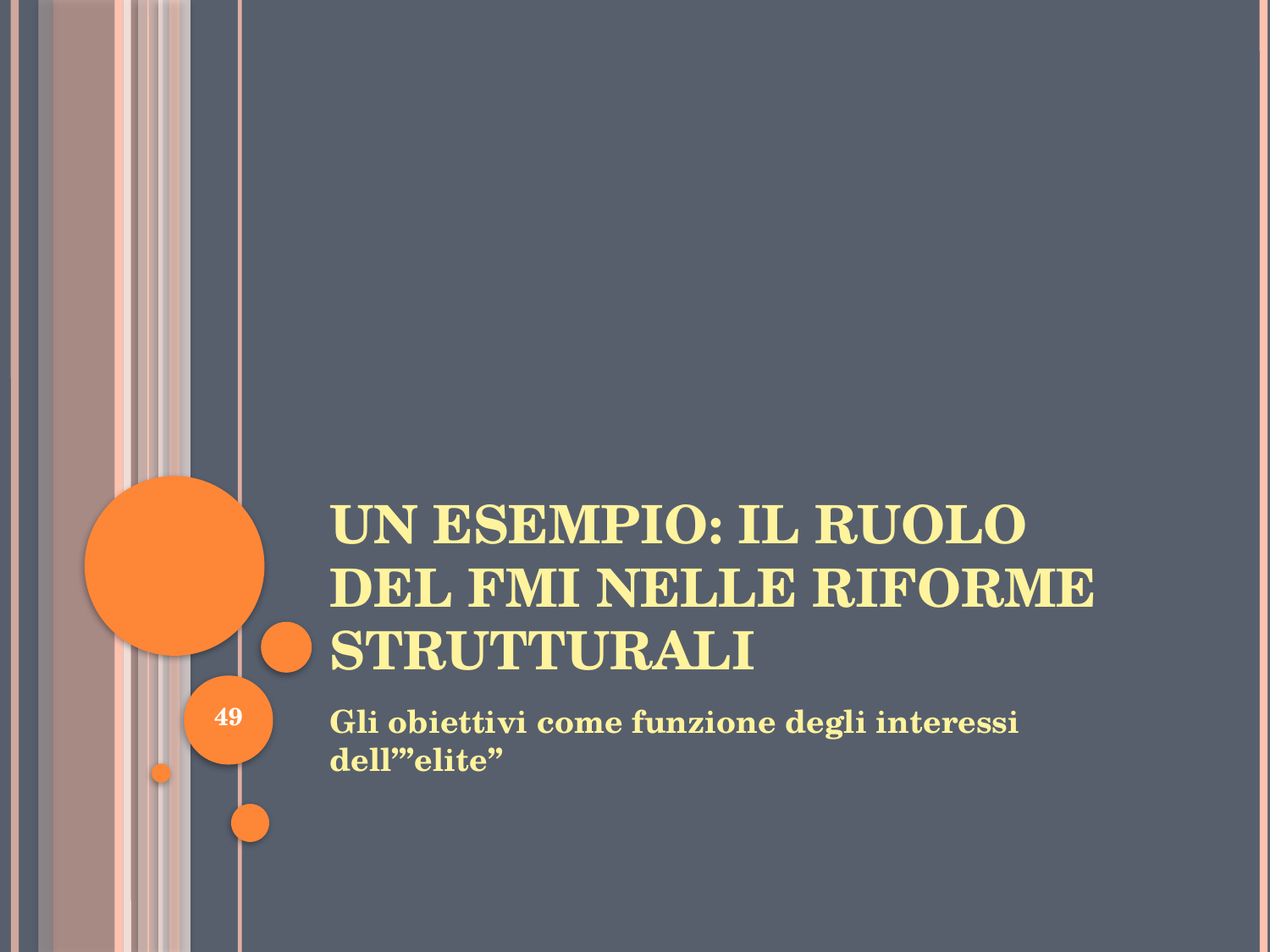

# Un esempio: il ruolo del FMI nelle riforme strutturali
49
Gli obiettivi come funzione degli interessi dell’”elite”